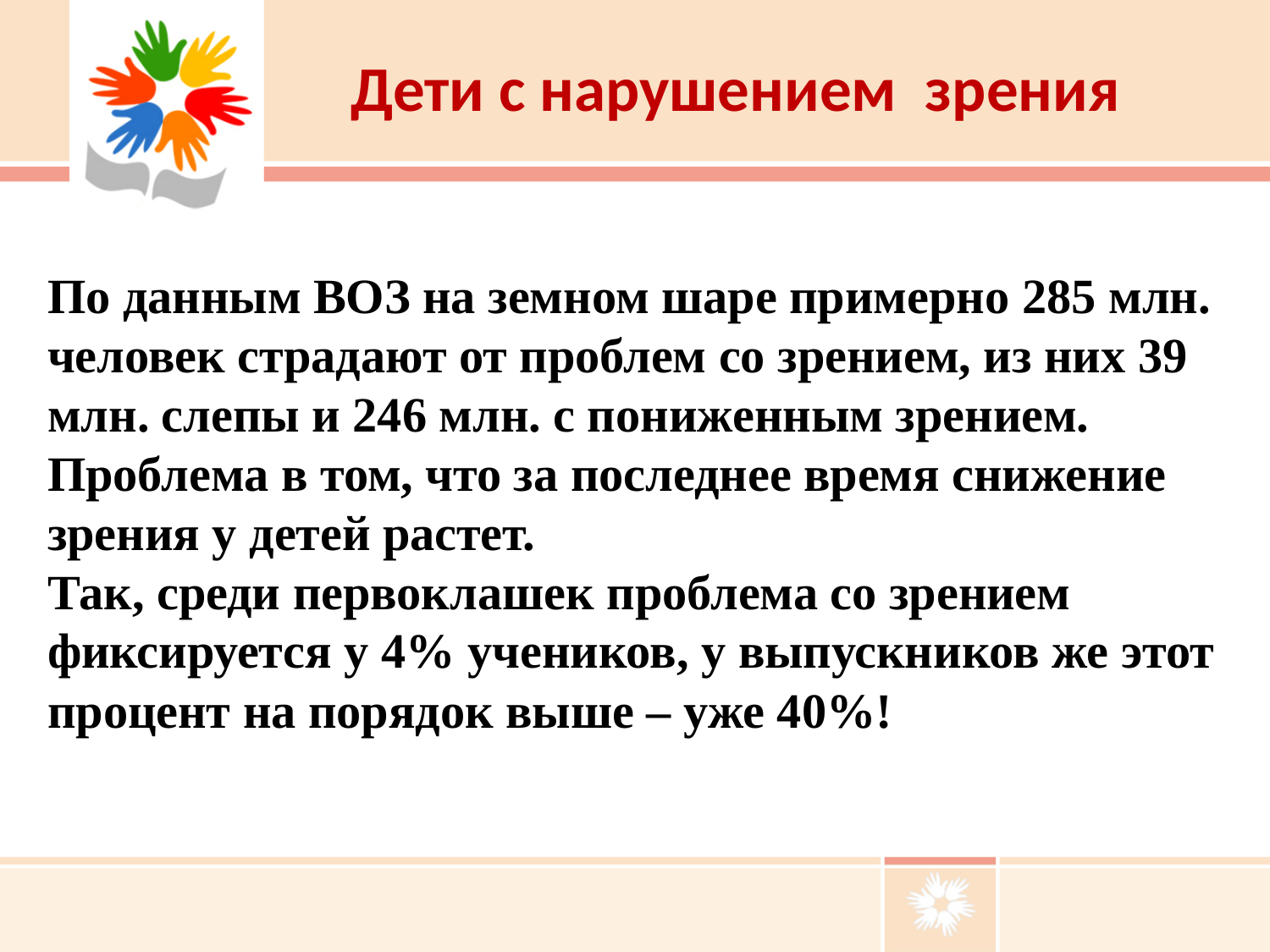

# Дети с нарушением  зрения

По данным ВОЗ на земном шаре примерно 285 млн. человек страдают от проблем со зрением, из них 39 млн. слепы и 246 млн. с пониженным зрением. Проблема в том, что за последнее время снижение зрения у детей растет.
Так, среди первоклашек проблема со зрением фиксируется у 4% учеников, у выпускников же этот процент на порядок выше – уже 40%!